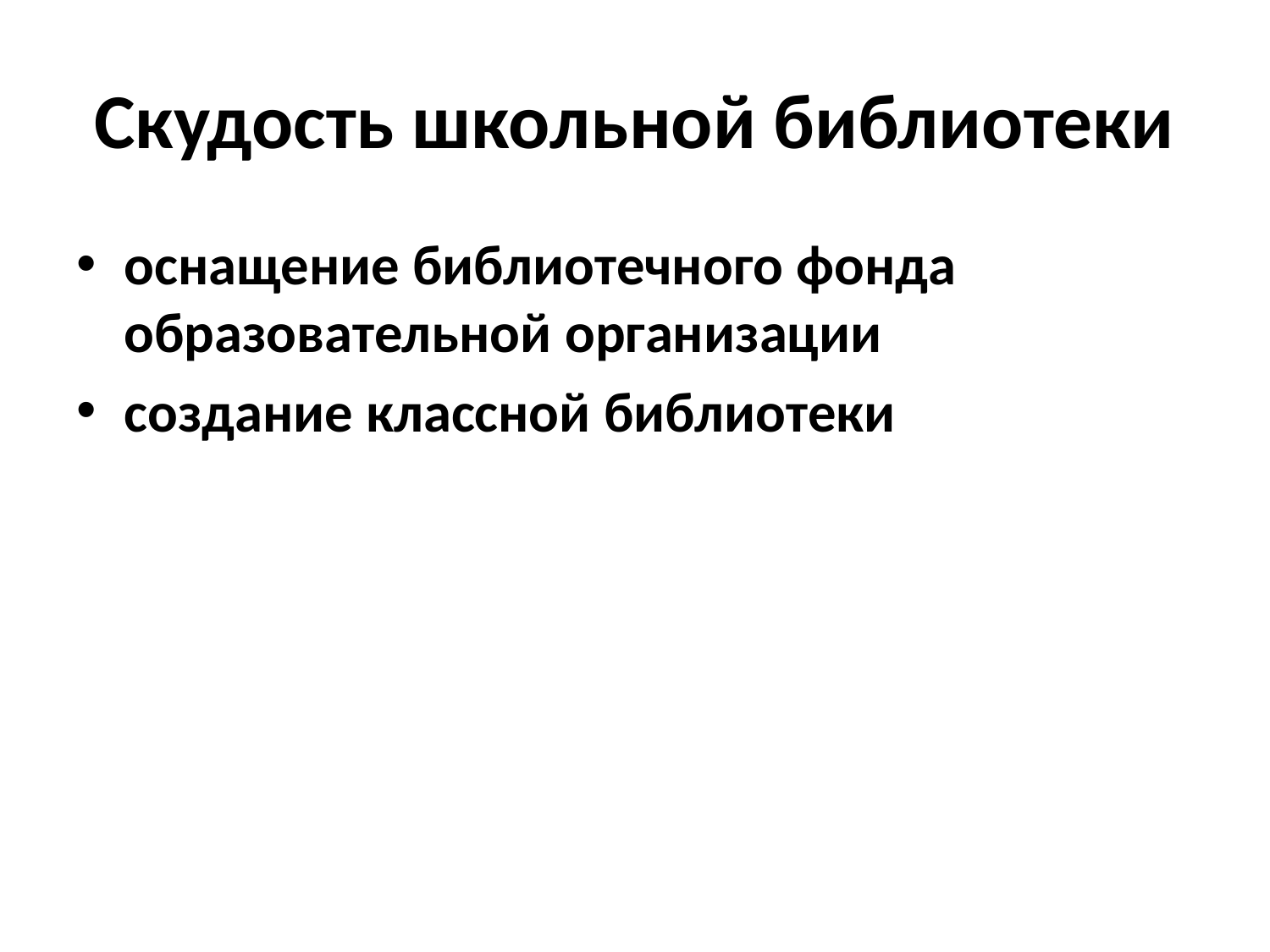

# Скудость школьной библиотеки
оснащение библиотечного фонда образовательной организации
создание классной библиотеки